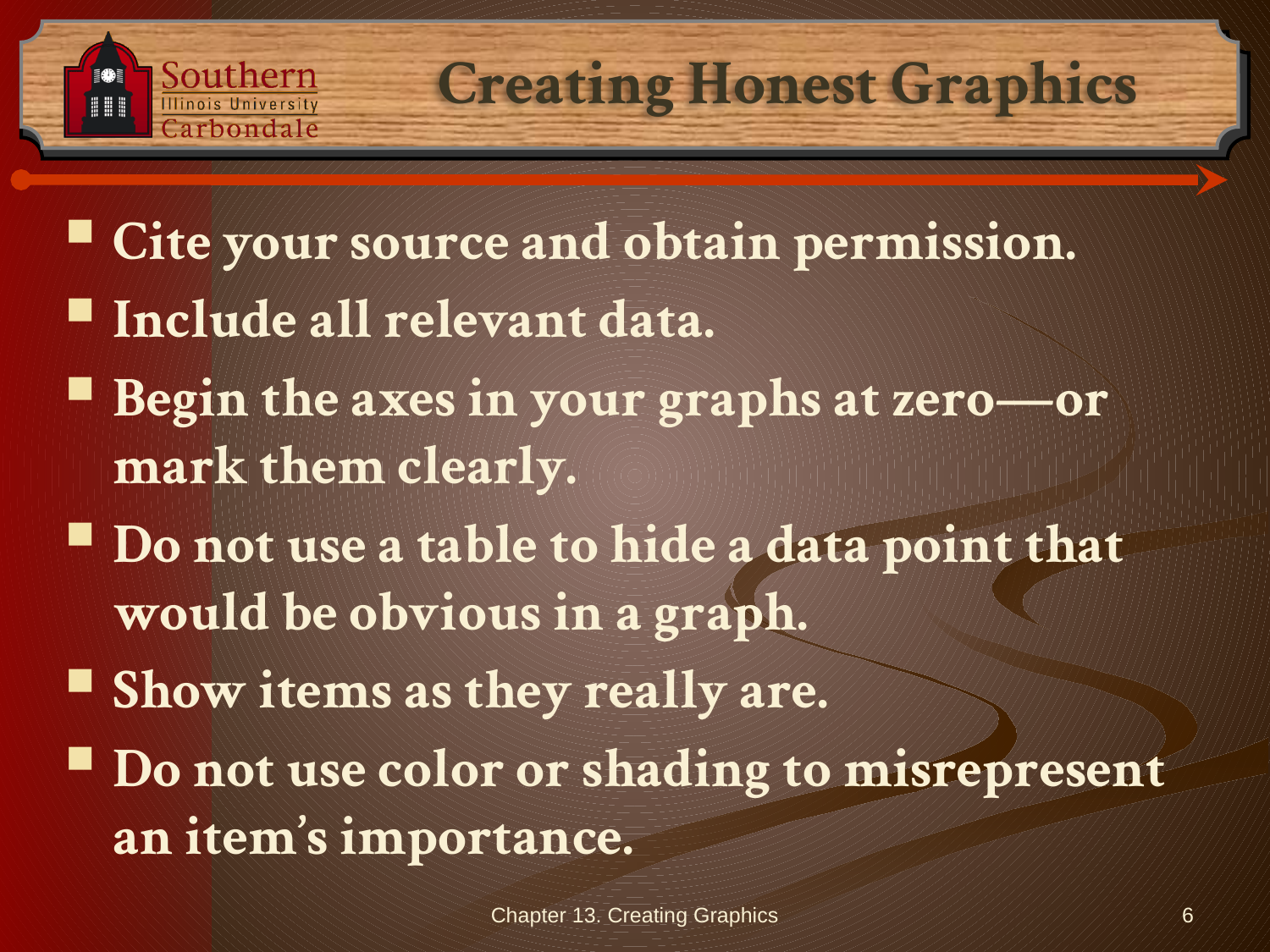

# Creating Honest Graphics
Cite your source and obtain permission.
Include all relevant data.
Begin the axes in your graphs at zero—or mark them clearly.
Do not use a table to hide a data point that would be obvious in a graph.
Show items as they really are.
Do not use color or shading to misrepresent an item’s importance.
Chapter 13. Creating Graphics
6